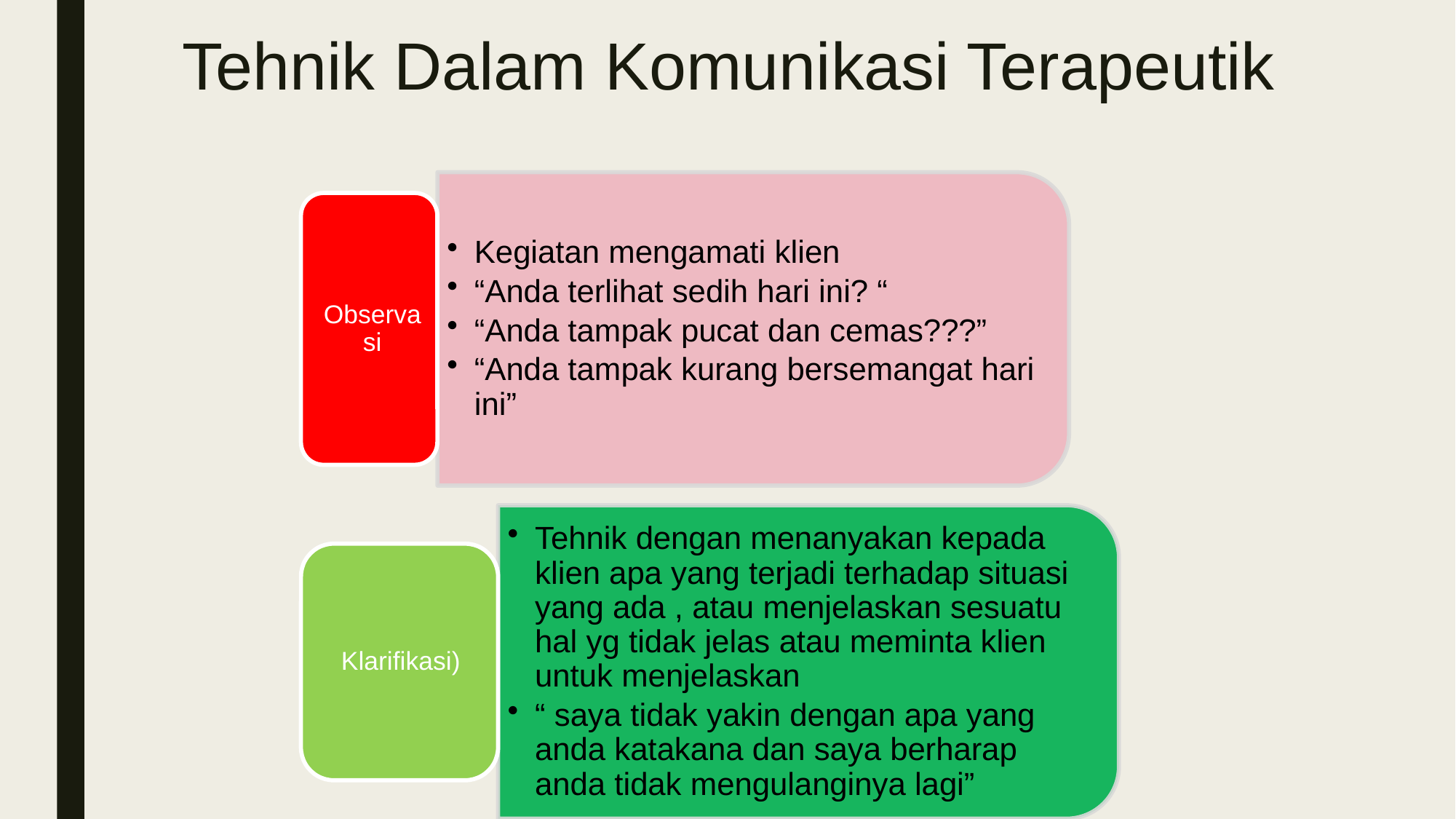

# Tehnik Dalam Komunikasi Terapeutik
Kegiatan mengamati klien
“Anda terlihat sedih hari ini? “
“Anda tampak pucat dan cemas???”
“Anda tampak kurang bersemangat hari ini”
Observasi
Tehnik dengan menanyakan kepada klien apa yang terjadi terhadap situasi yang ada , atau menjelaskan sesuatu hal yg tidak jelas atau meminta klien untuk menjelaskan
“ saya tidak yakin dengan apa yang anda katakana dan saya berharap anda tidak mengulanginya lagi”
Klarifikasi)